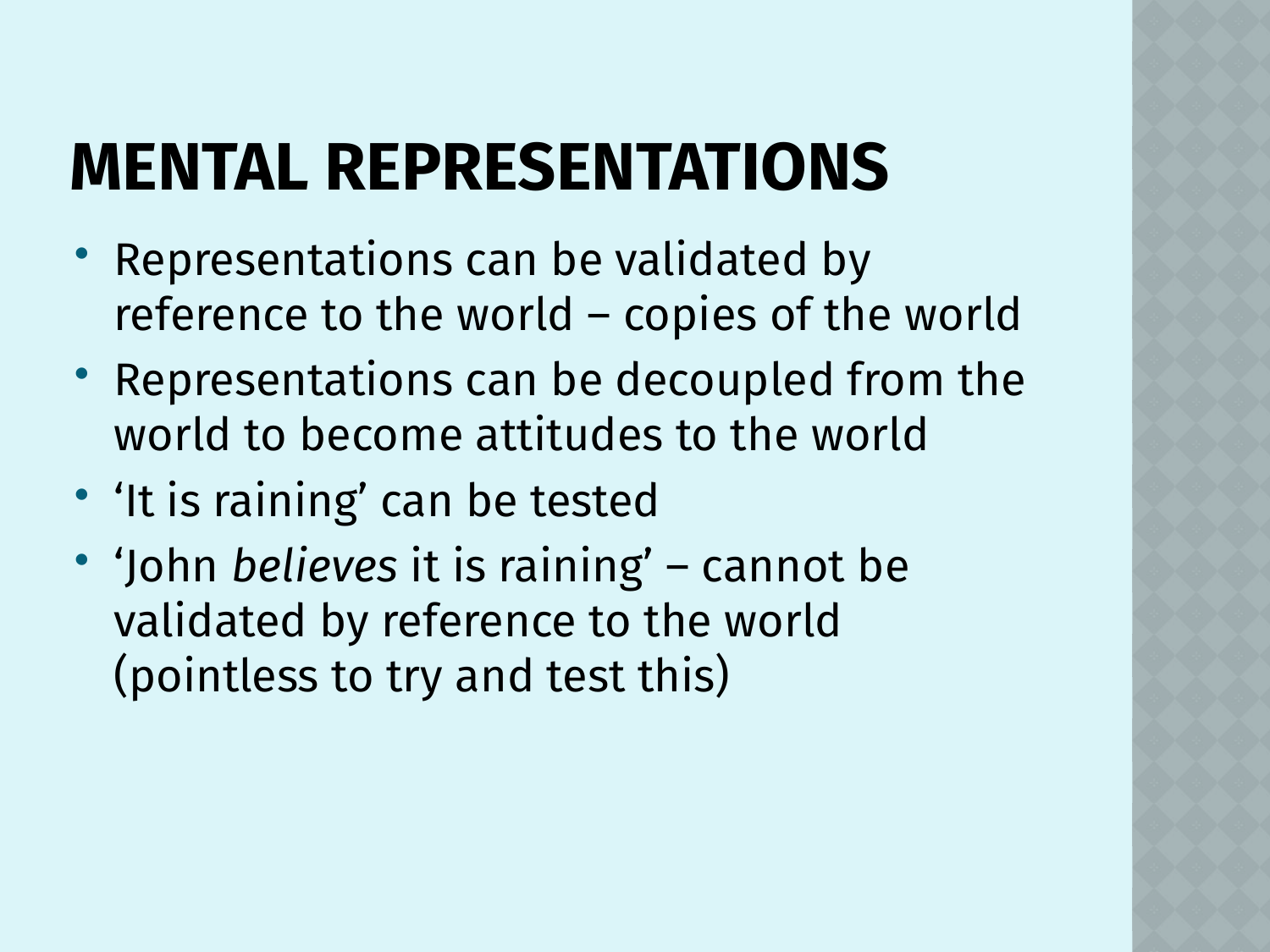

# Mental Representations
Representations can be validated by reference to the world – copies of the world
Representations can be decoupled from the world to become attitudes to the world
‘It is raining’ can be tested
‘John believes it is raining’ – cannot be validated by reference to the world (pointless to try and test this)